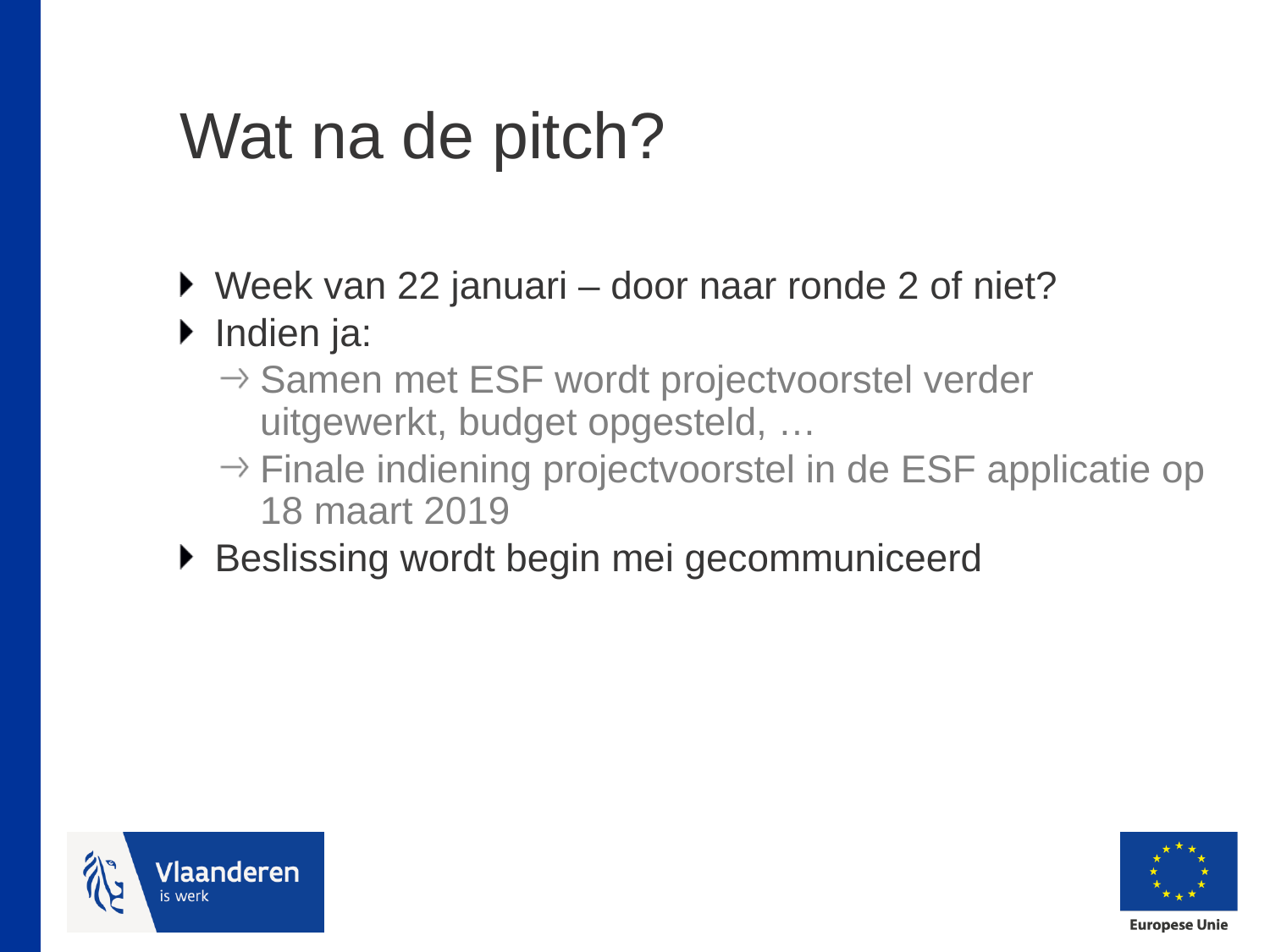

# Wat na de pitch?
Week van 22 januari – door naar ronde 2 of niet?
Indien ja:
Samen met ESF wordt projectvoorstel verder uitgewerkt, budget opgesteld, …
Finale indiening projectvoorstel in de ESF applicatie op 18 maart 2019
Beslissing wordt begin mei gecommuniceerd